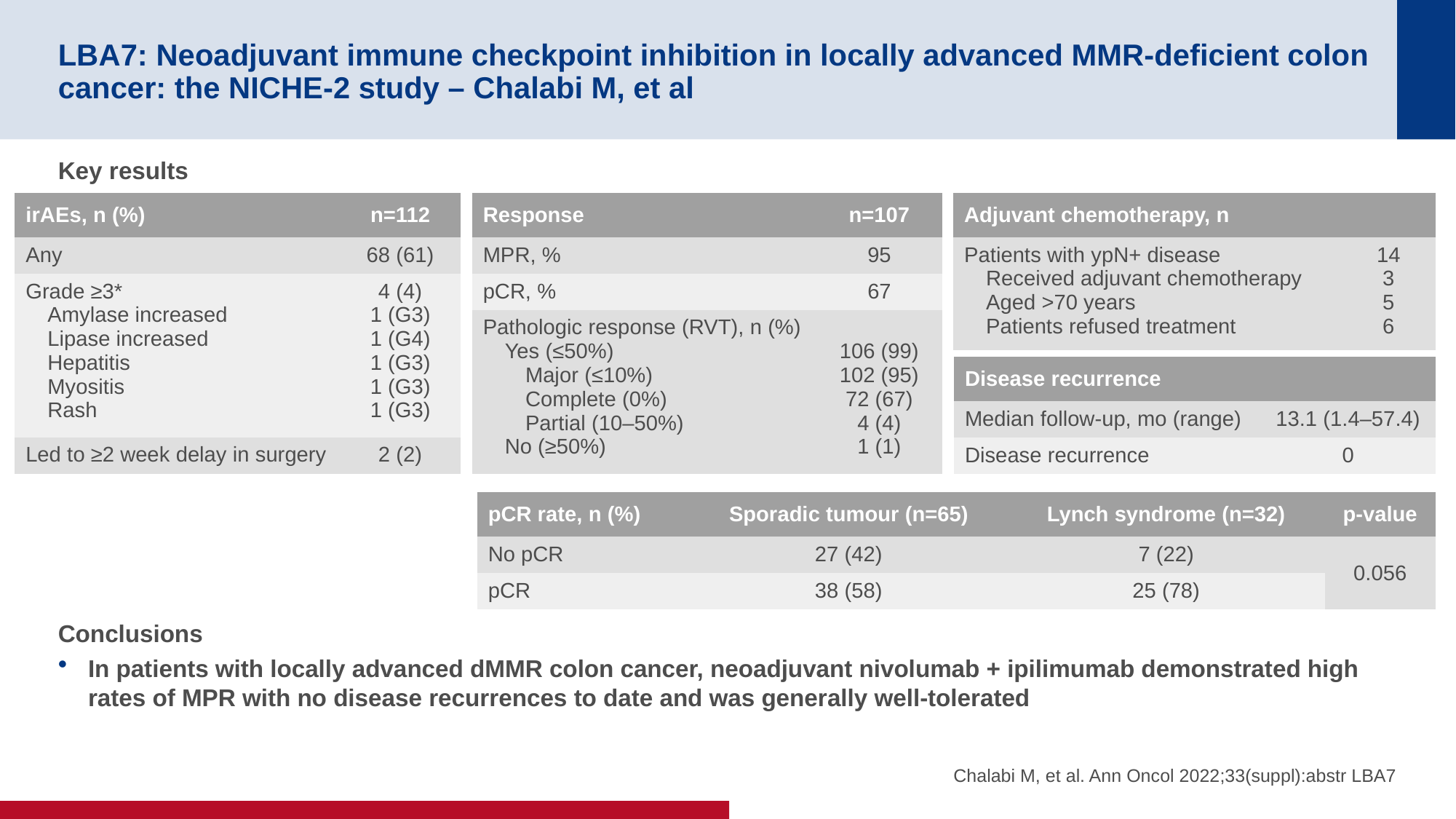

# LBA7: Neoadjuvant immune checkpoint inhibition in locally advanced MMR-deficient colon cancer: the NICHE-2 study – Chalabi M, et al
Key results
Conclusions
In patients with locally advanced dMMR colon cancer, neoadjuvant nivolumab + ipilimumab demonstrated high rates of MPR with no disease recurrences to date and was generally well-tolerated
Title
| irAEs, n (%) | n=112 |
| --- | --- |
| Any | 68 (61) |
| Grade ≥3\* Amylase increased Lipase increased Hepatitis Myositis Rash | 4 (4) 1 (G3) 1 (G4) 1 (G3) 1 (G3) 1 (G3) |
| Led to ≥2 week delay in surgery | 2 (2) |
| Response | n=107 |
| --- | --- |
| MPR, % | 95 |
| pCR, % | 67 |
| Pathologic response (RVT), n (%) Yes (≤50%) Major (≤10%) Complete (0%) Partial (10–50%) No (≥50%) | 106 (99) 102 (95) 72 (67) 4 (4) 1 (1) |
| Adjuvant chemotherapy, n |  |
| --- | --- |
| Patients with ypN+ disease Received adjuvant chemotherapy Aged >70 years Patients refused treatment | 14 3 5 6 |
| Disease recurrence |  |
| --- | --- |
| Median follow-up, mo (range) | 13.1 (1.4–57.4) |
| Disease recurrence | 0 |
| pCR rate, n (%) | Sporadic tumour (n=65) | Lynch syndrome (n=32) | p-value |
| --- | --- | --- | --- |
| No pCR | 27 (42) | 7 (22) | 0.056 |
| pCR | 38 (58) | 25 (78) |  |
Chalabi M, et al. Ann Oncol 2022;33(suppl):abstr LBA7